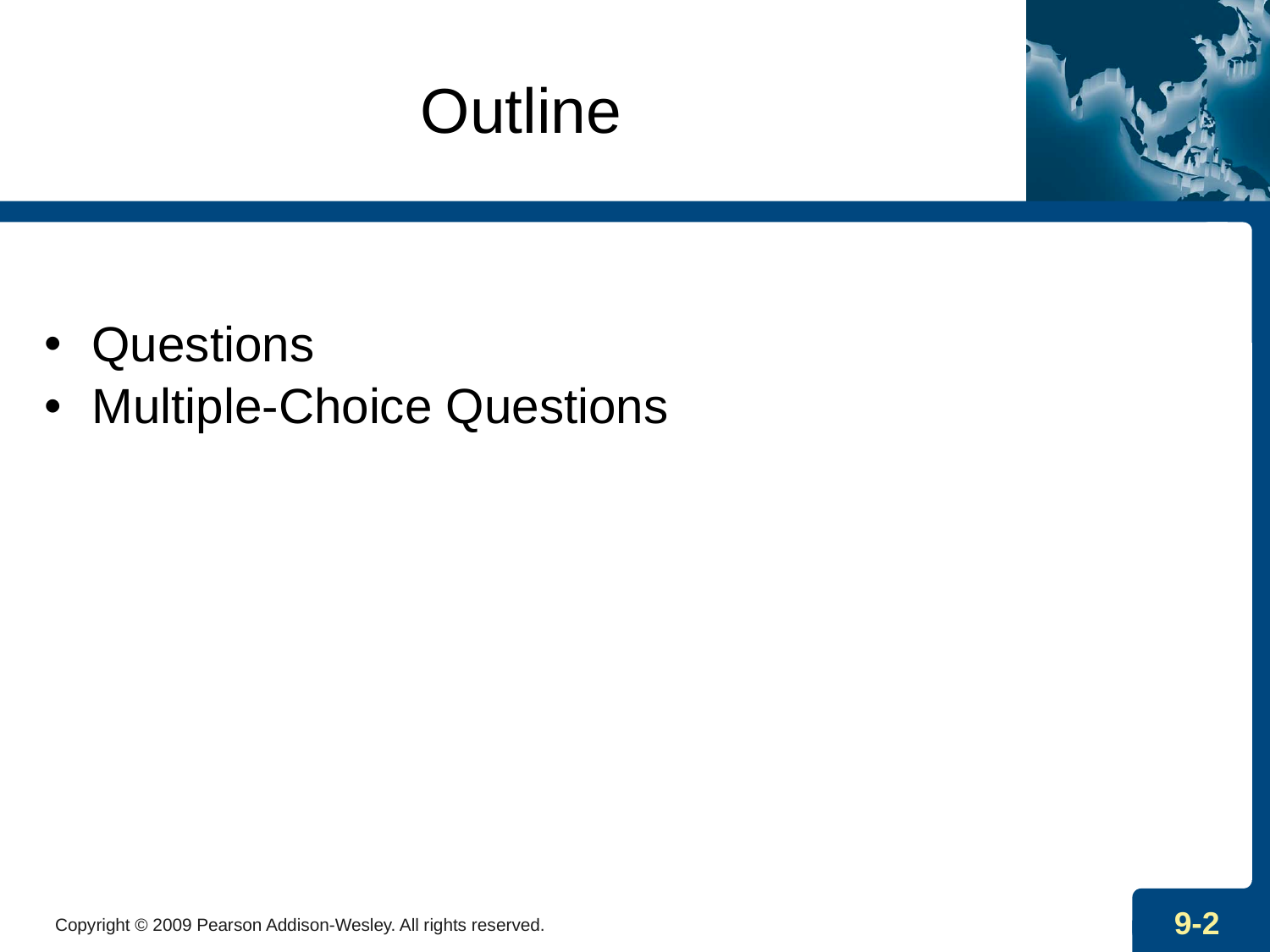

# Outline

Questions
Multiple-Choice Questions
Copyright © 2009 Pearson Addison-Wesley. All rights reserved.
9-2